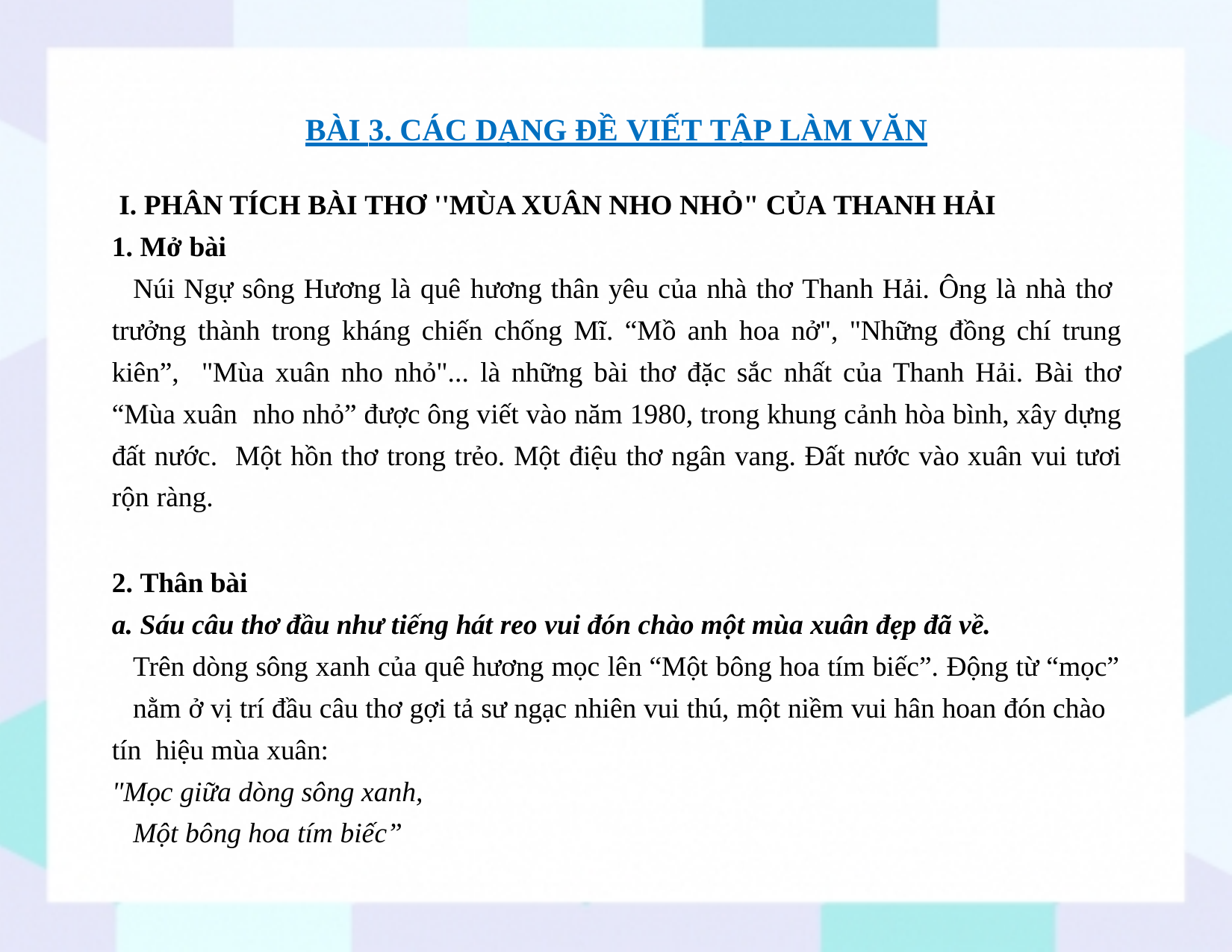

# BÀI 3. CÁC DẠNG ĐỀ VIẾT TẬP LÀM VĂN
PHÂN TÍCH BÀI THƠ ''MÙA XUÂN NHO NHỎ" CỦA THANH HẢI
Mở bài
Núi Ngự sông Hương là quê hương thân yêu của nhà thơ Thanh Hải. Ông là nhà thơ  trưởng thành trong kháng chiến chống Mĩ. “Mồ anh hoa nở", "Những đồng chí trung kiên”,  "Mùa xuân nho nhỏ"... là những bài thơ đặc sắc nhất của Thanh Hải. Bài thơ “Mùa xuân  nho nhỏ” được ông viết vào năm 1980, trong khung cảnh hòa bình, xây dựng đất nước.  Một hồn thơ trong trẻo. Một điệu thơ ngân vang. Đất nước vào xuân vui tươi rộn ràng.

Thân bài
a. Sáu câu thơ đầu như tiếng hát reo vui đón chào một mùa xuân đẹp đã về.
Trên dòng sông xanh của quê hương mọc lên “Một bông hoa tím biếc”. Động từ “mọc”
nằm ở vị trí đầu câu thơ gợi tả sư ngạc nhiên vui thú, một niềm vui hân hoan đón chào tín  hiệu mùa xuân:
"Mọc giữa dòng sông xanh,  Một bông hoa tím biếc”